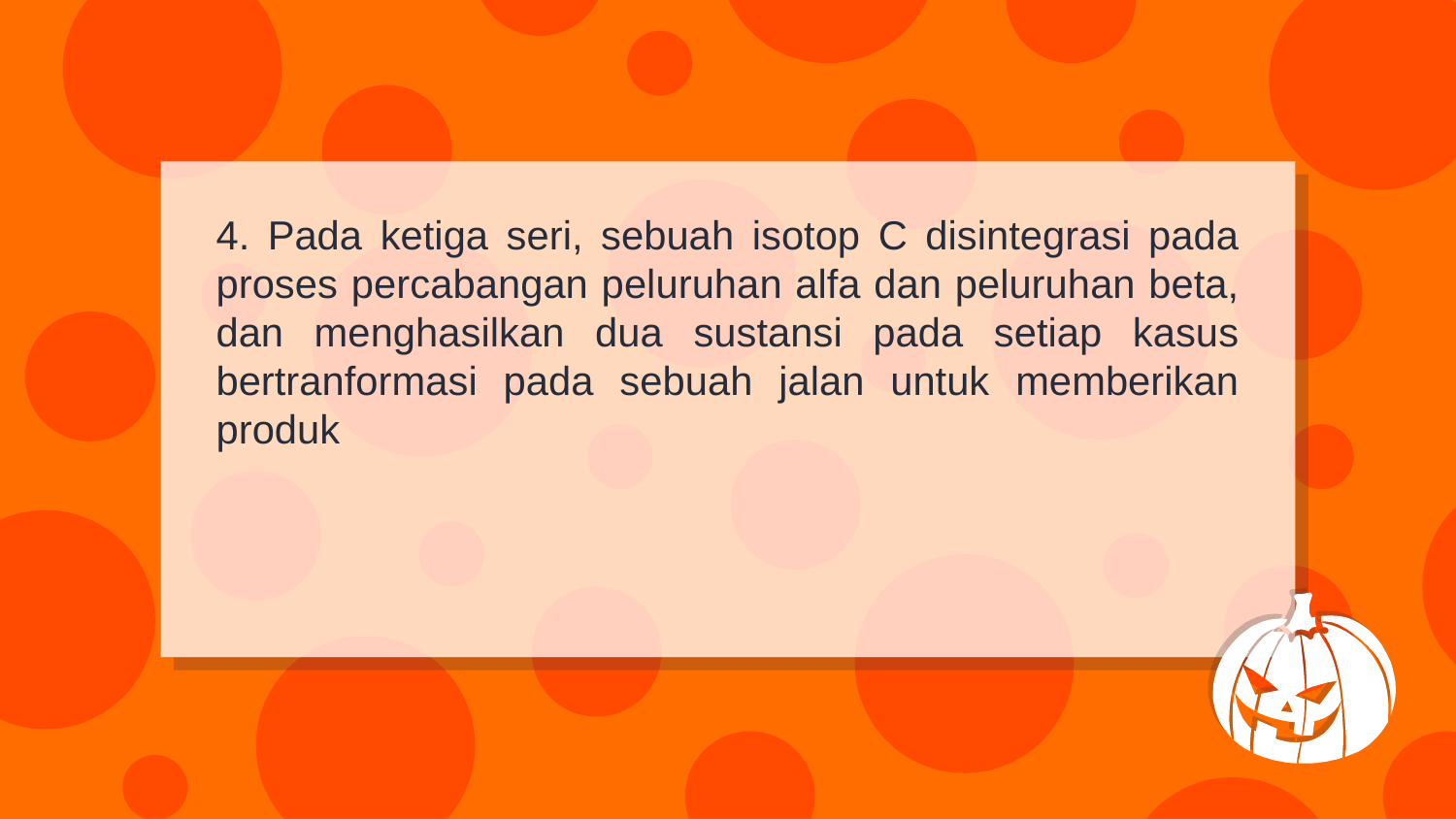

#
4. Pada ketiga seri, sebuah isotop C disintegrasi pada proses percabangan peluruhan alfa dan peluruhan beta, dan menghasilkan dua sustansi pada setiap kasus bertranformasi pada sebuah jalan untuk memberikan produk